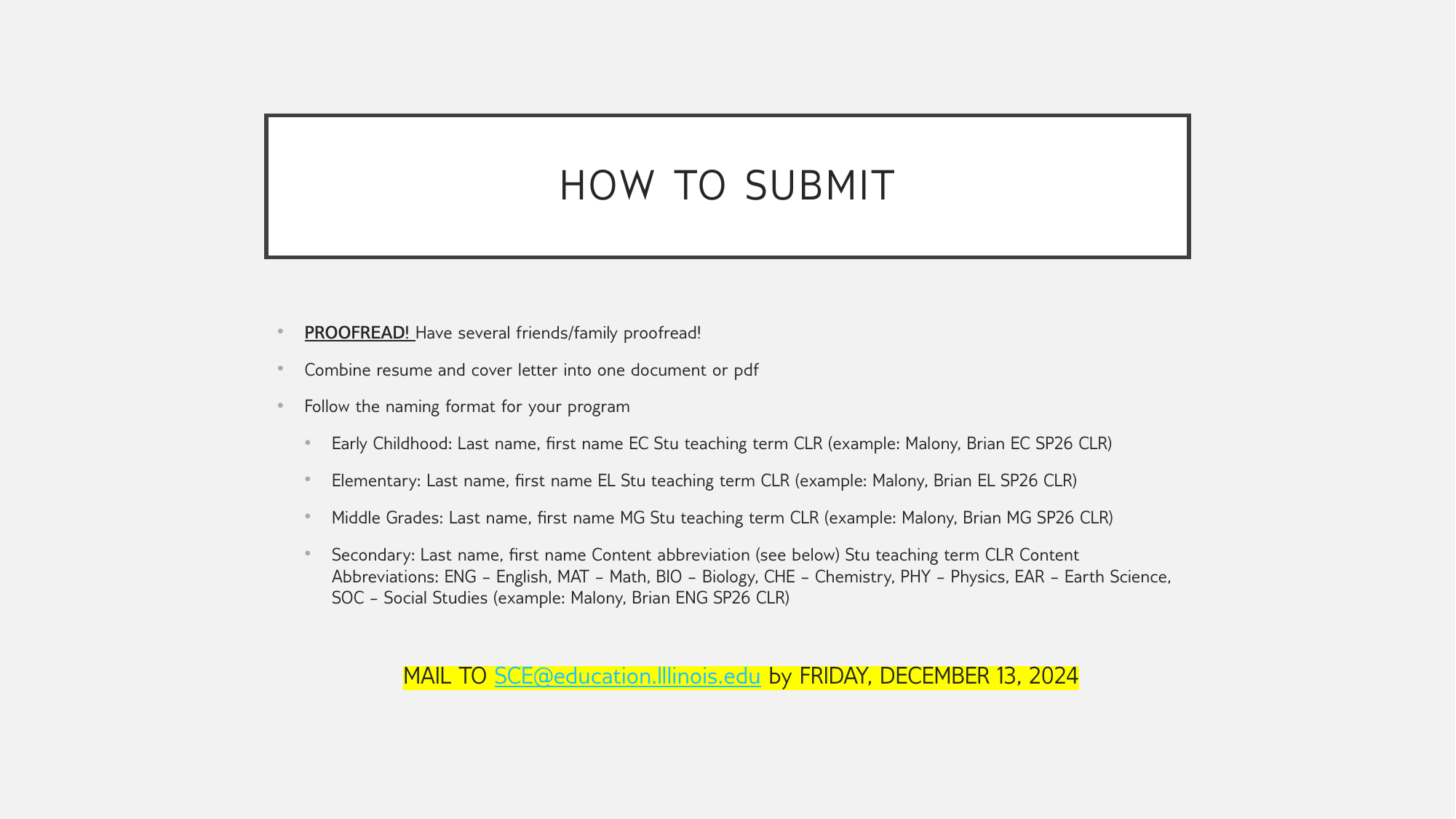

# How to submit
PROOFREAD! Have several friends/family proofread!
Combine resume and cover letter into one document or pdf
Follow the naming format for your program
Early Childhood: Last name, first name EC Stu teaching term CLR (example: Malony, Brian EC SP26 CLR)
Elementary: Last name, first name EL Stu teaching term CLR (example: Malony, Brian EL SP26 CLR)
Middle Grades: Last name, first name MG Stu teaching term CLR (example: Malony, Brian MG SP26 CLR)
Secondary: Last name, first name Content abbreviation (see below) Stu teaching term CLR Content Abbreviations: ENG – English, MAT – Math, BIO – Biology, CHE – Chemistry, PHY – Physics, EAR – Earth Science, SOC – Social Studies (example: Malony, Brian ENG SP26 CLR)

MAIL TO SCE@education.Illinois.edu by FRIDAY, DECEMBER 13, 2024